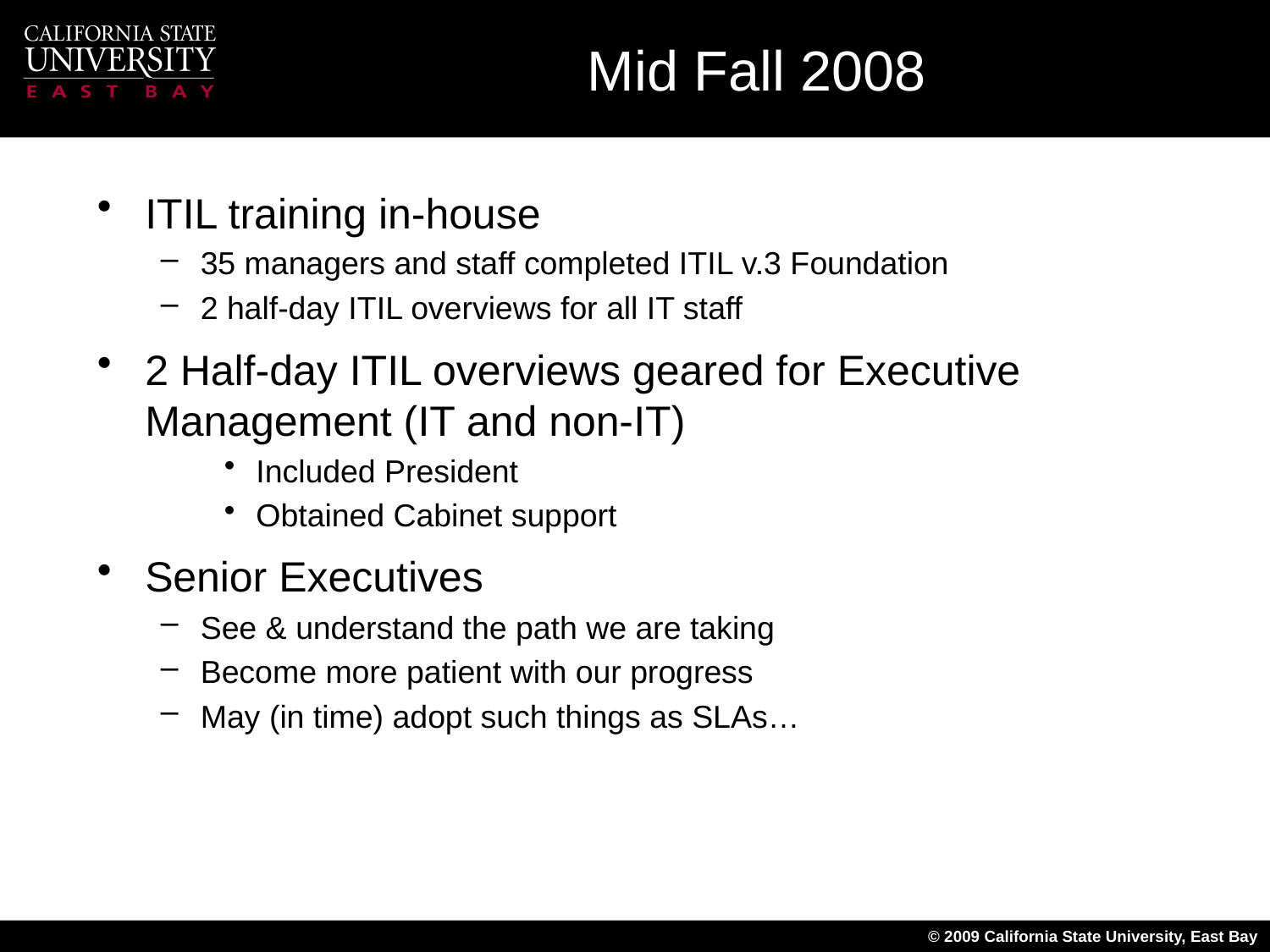

# Mid Fall 2008
ITIL training in-house
35 managers and staff completed ITIL v.3 Foundation
2 half-day ITIL overviews for all IT staff
2 Half-day ITIL overviews geared for Executive Management (IT and non-IT)
Included President
Obtained Cabinet support
Senior Executives
See & understand the path we are taking
Become more patient with our progress
May (in time) adopt such things as SLAs…